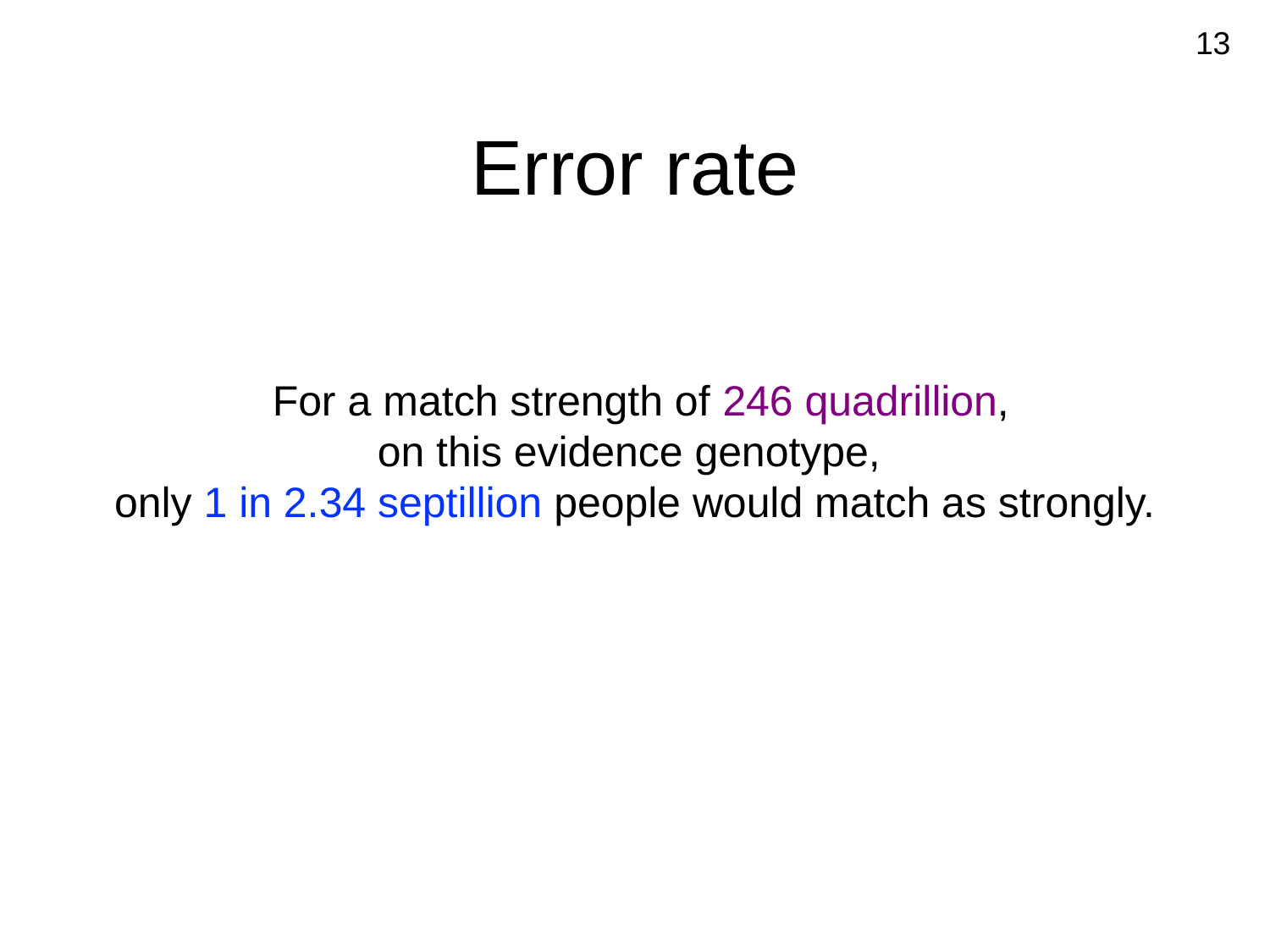

13
# Error rate
 For a match strength of 246 quadrillion,
on this evidence genotype,
only 1 in 2.34 septillion people would match as strongly.